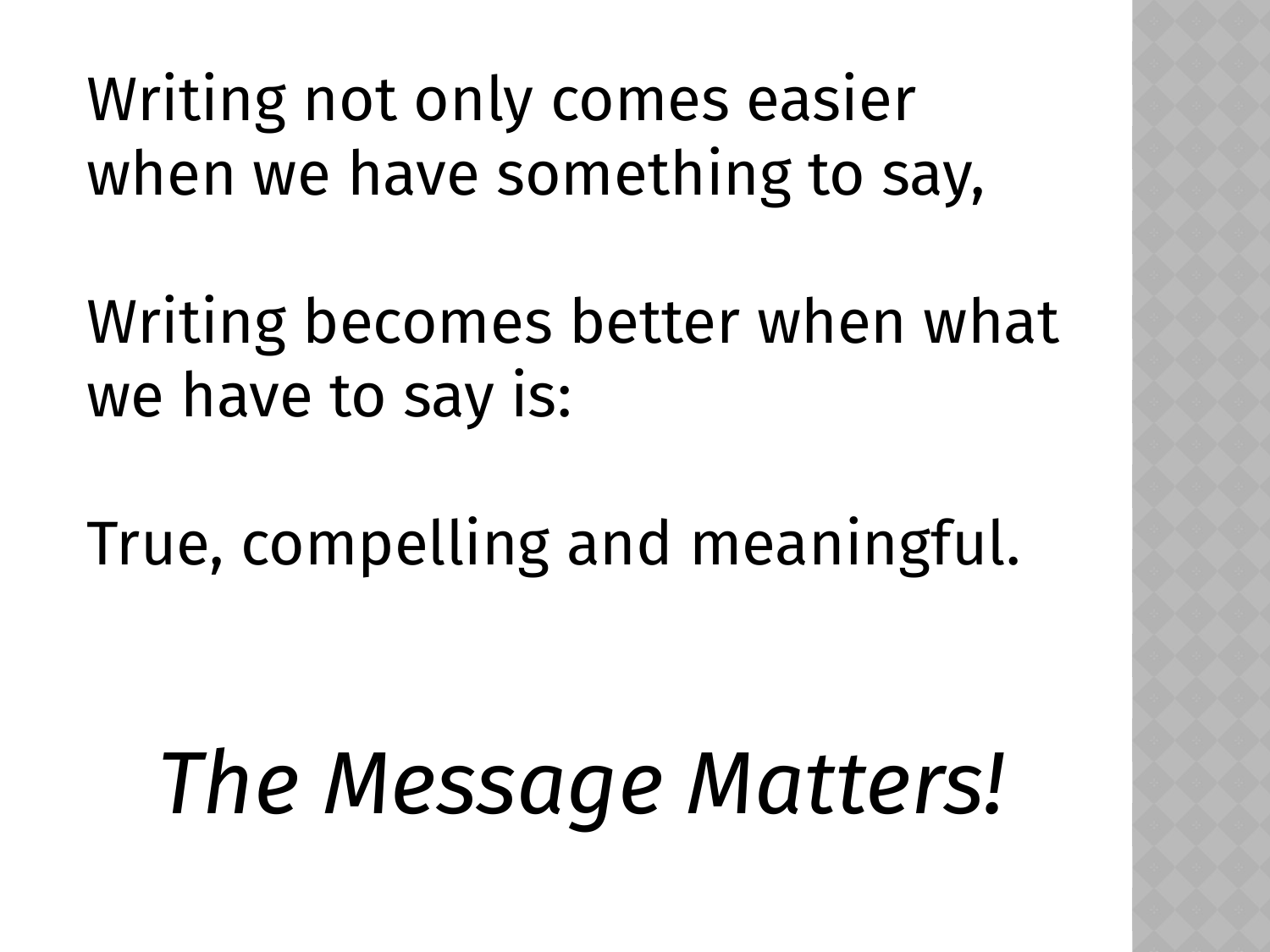

Writing not only comes easier when we have something to say,

Writing becomes better when what we have to say is:

True, compelling and meaningful.

The Message Matters!